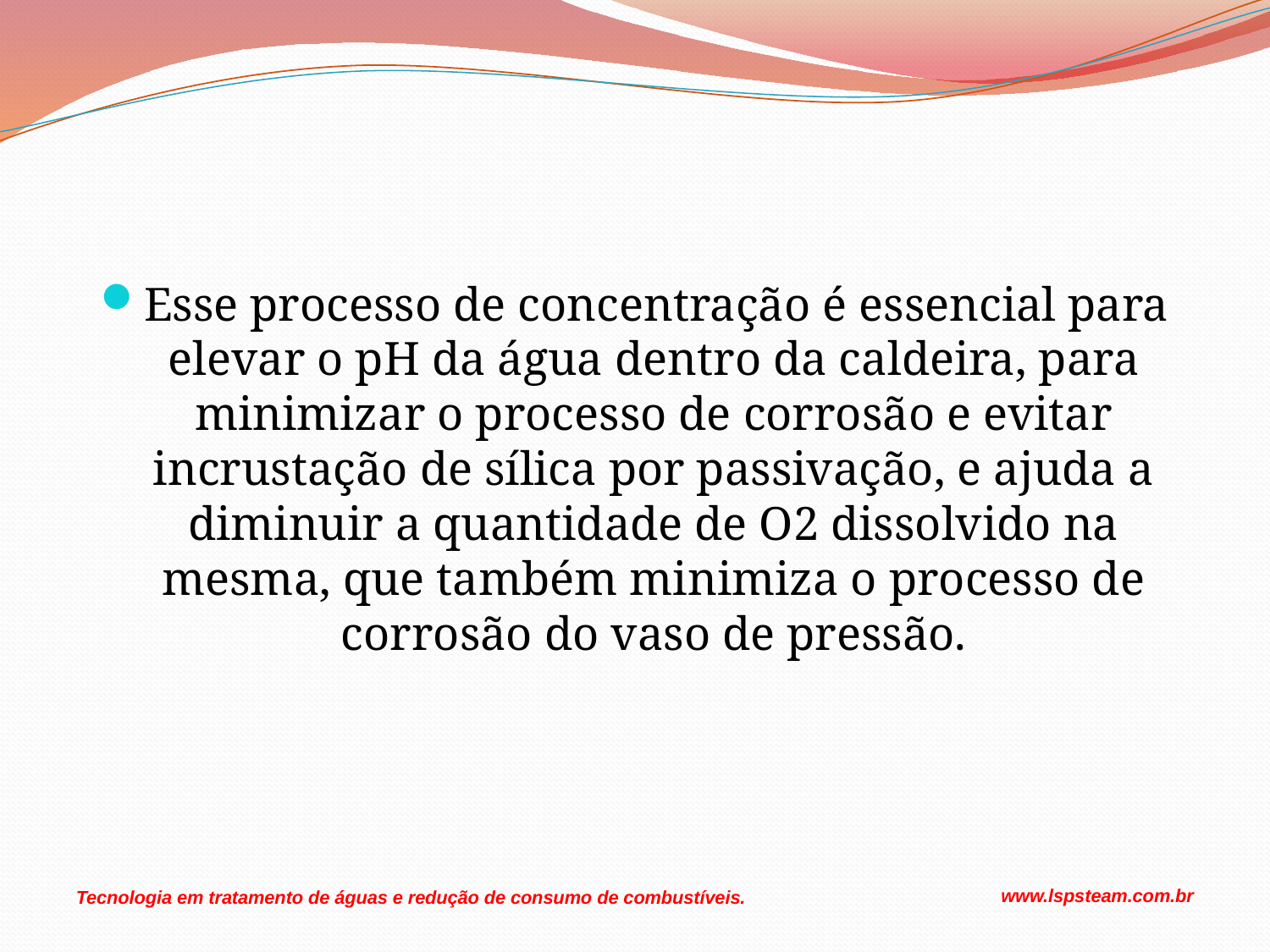

Esse processo de concentração é essencial para elevar o pH da água dentro da caldeira, para minimizar o processo de corrosão e evitar incrustação de sílica por passivação, e ajuda a diminuir a quantidade de O2 dissolvido na mesma, que também minimiza o processo de corrosão do vaso de pressão.